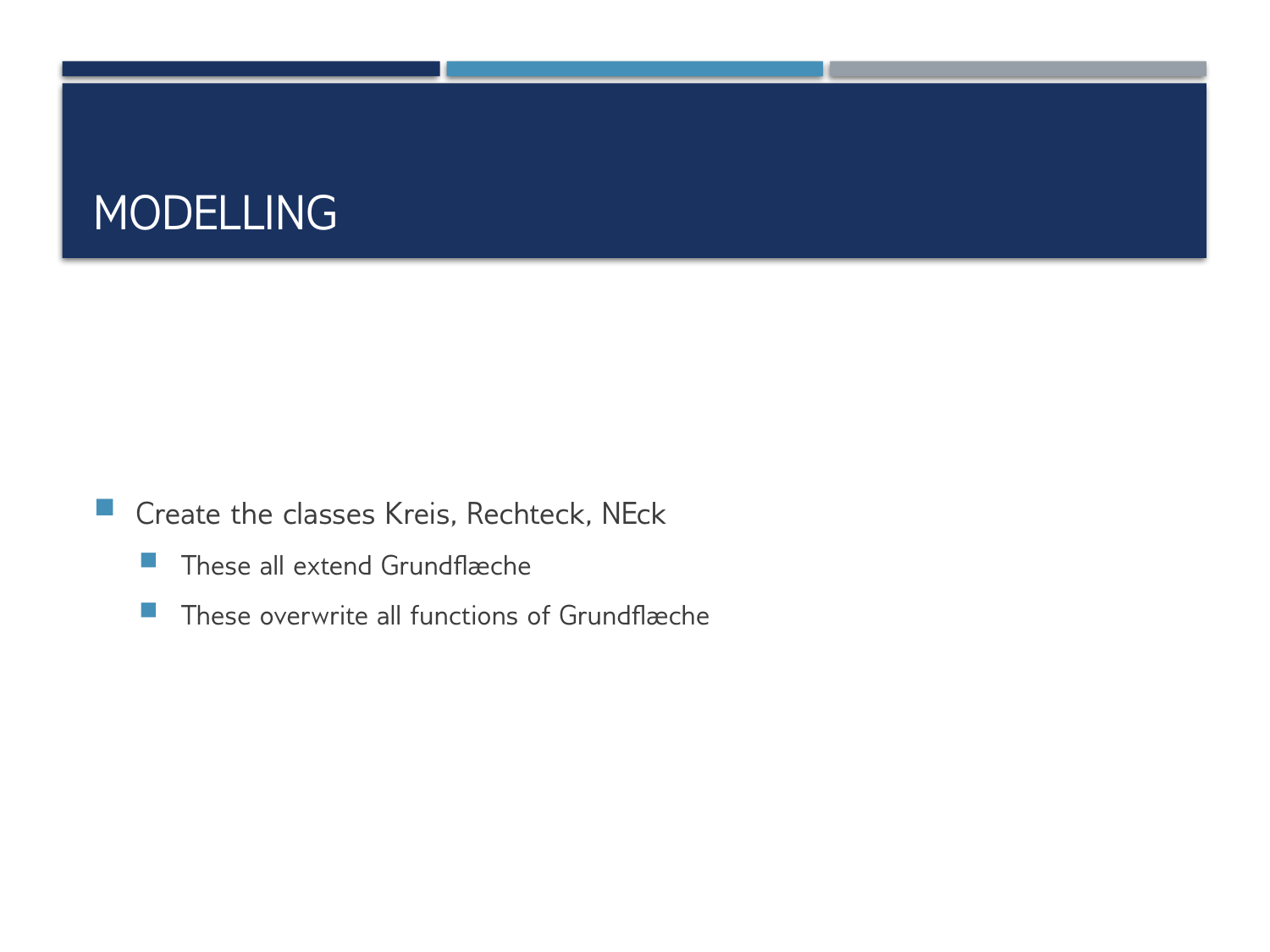

# Modelling
Create the classes Kreis, Rechteck, NEck
These all extend Grundflaeche
These overwrite all functions of Grundflaeche